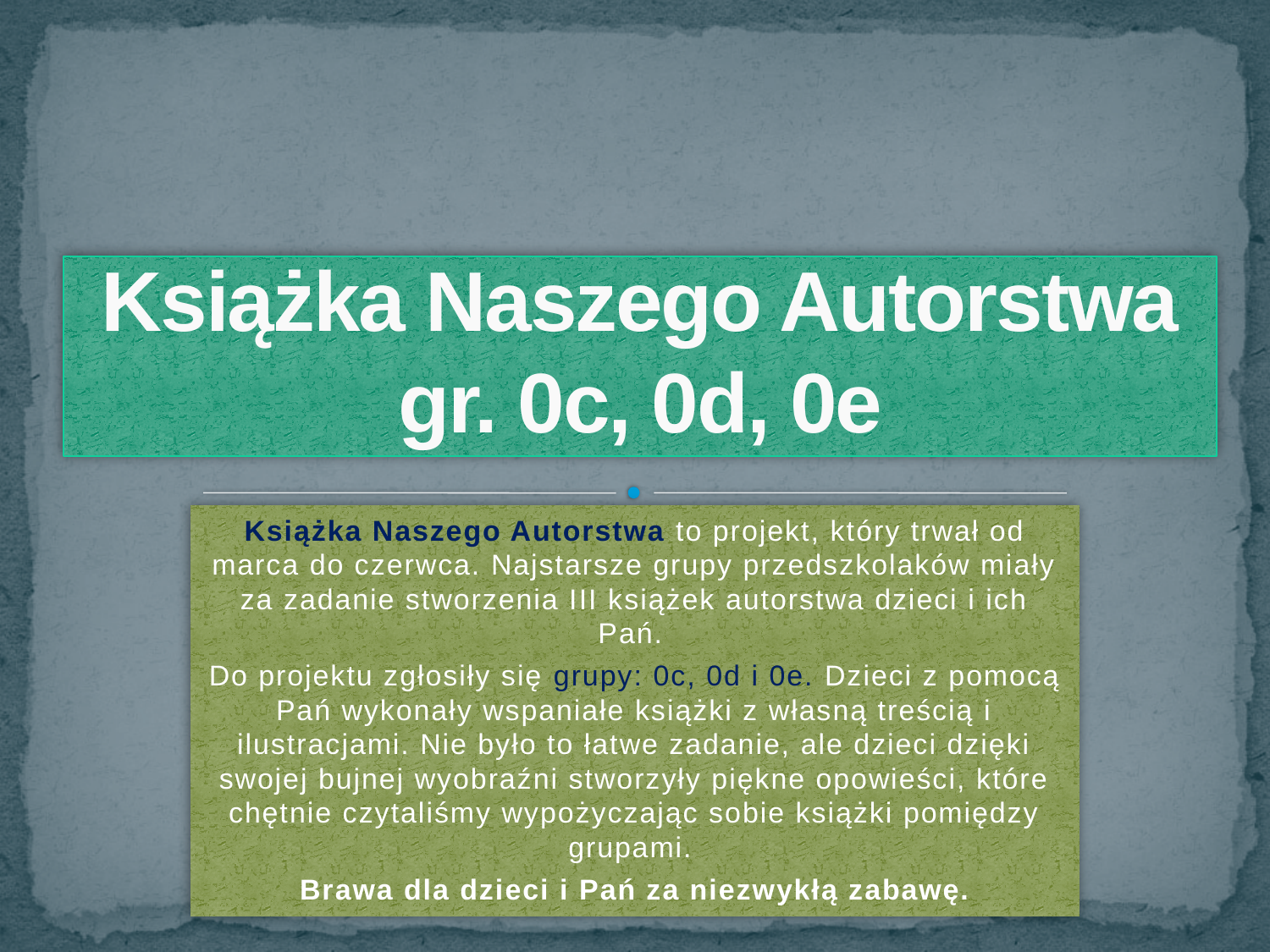

# Książka Naszego Autorstwa gr. 0c, 0d, 0e
Książka Naszego Autorstwa to projekt, który trwał od marca do czerwca. Najstarsze grupy przedszkolaków miały za zadanie stworzenia III książek autorstwa dzieci i ich Pań.
Do projektu zgłosiły się grupy: 0c, 0d i 0e. Dzieci z pomocą Pań wykonały wspaniałe książki z własną treścią i ilustracjami. Nie było to łatwe zadanie, ale dzieci dzięki swojej bujnej wyobraźni stworzyły piękne opowieści, które chętnie czytaliśmy wypożyczając sobie książki pomiędzy grupami.
Brawa dla dzieci i Pań za niezwykłą zabawę.